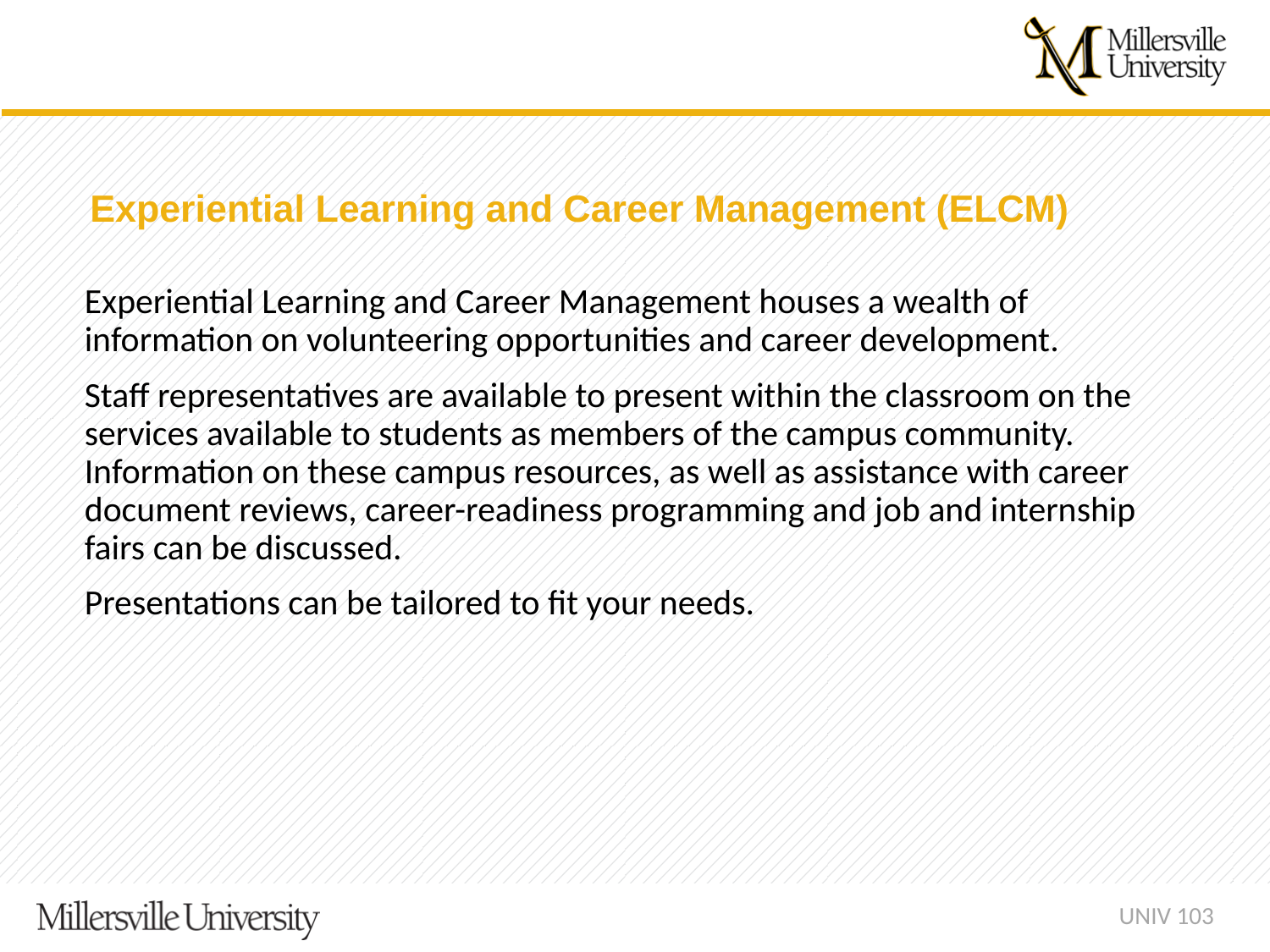

Experiential Learning and Career Management (ELCM)
Experiential Learning and Career Management houses a wealth of information on volunteering opportunities and career development.
Staff representatives are available to present within the classroom on the services available to students as members of the campus community. Information on these campus resources, as well as assistance with career document reviews, career-readiness programming and job and internship fairs can be discussed.
Presentations can be tailored to fit your needs.
UNIV 103